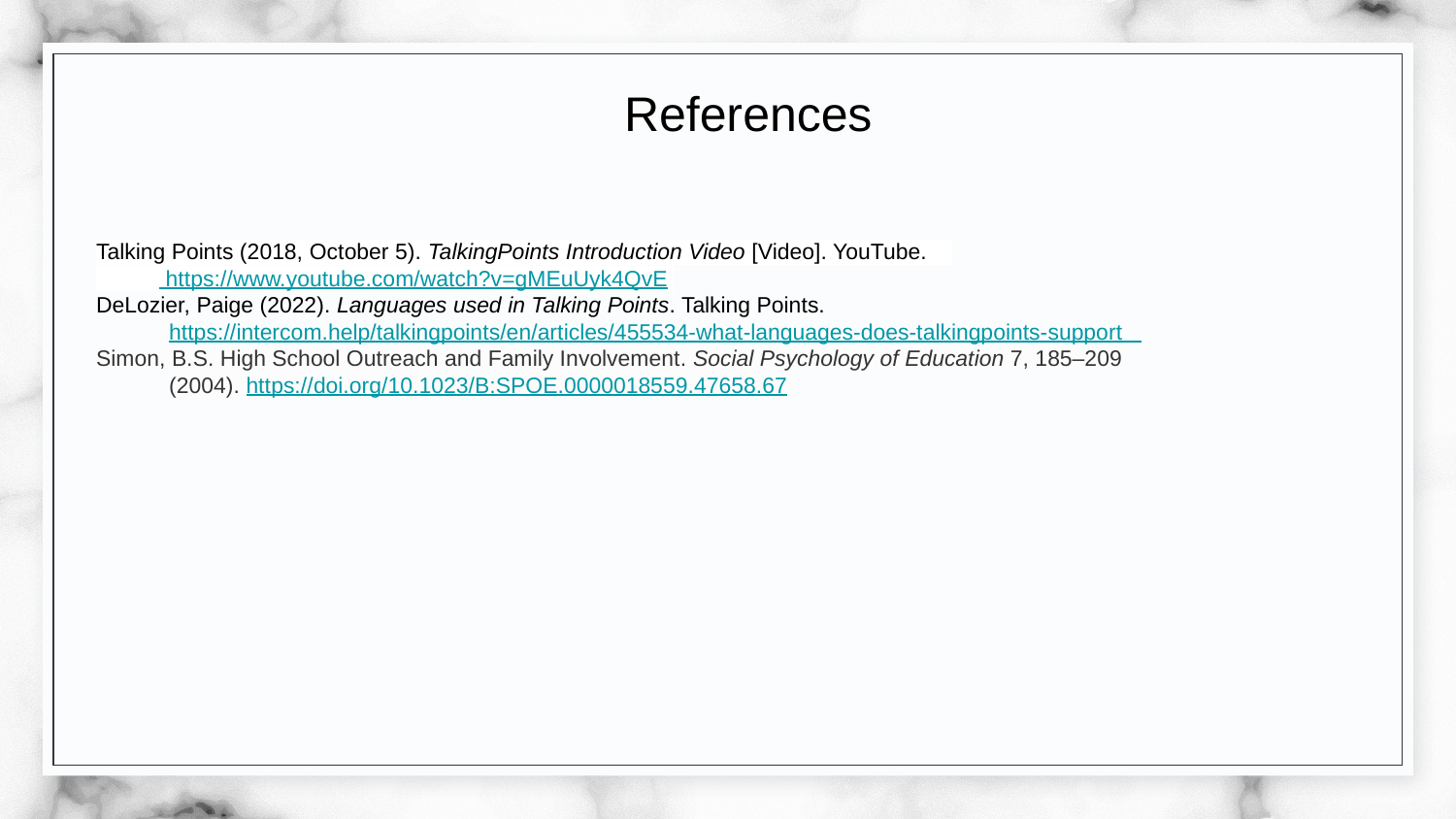

References

Talking Points (2018, October 5). TalkingPoints Introduction Video [Video]. YouTube.
           https://www.youtube.com/watch?v=gMEuUyk4QvE
DeLozier, Paige (2022). Languages used in Talking Points. Talking Points.
https://intercom.help/talkingpoints/en/articles/455534-what-languages-does-talkingpoints-support
Simon, B.S. High School Outreach and Family Involvement. Social Psychology of Education 7, 185–209
(2004). https://doi.org/10.1023/B:SPOE.0000018559.47658.67